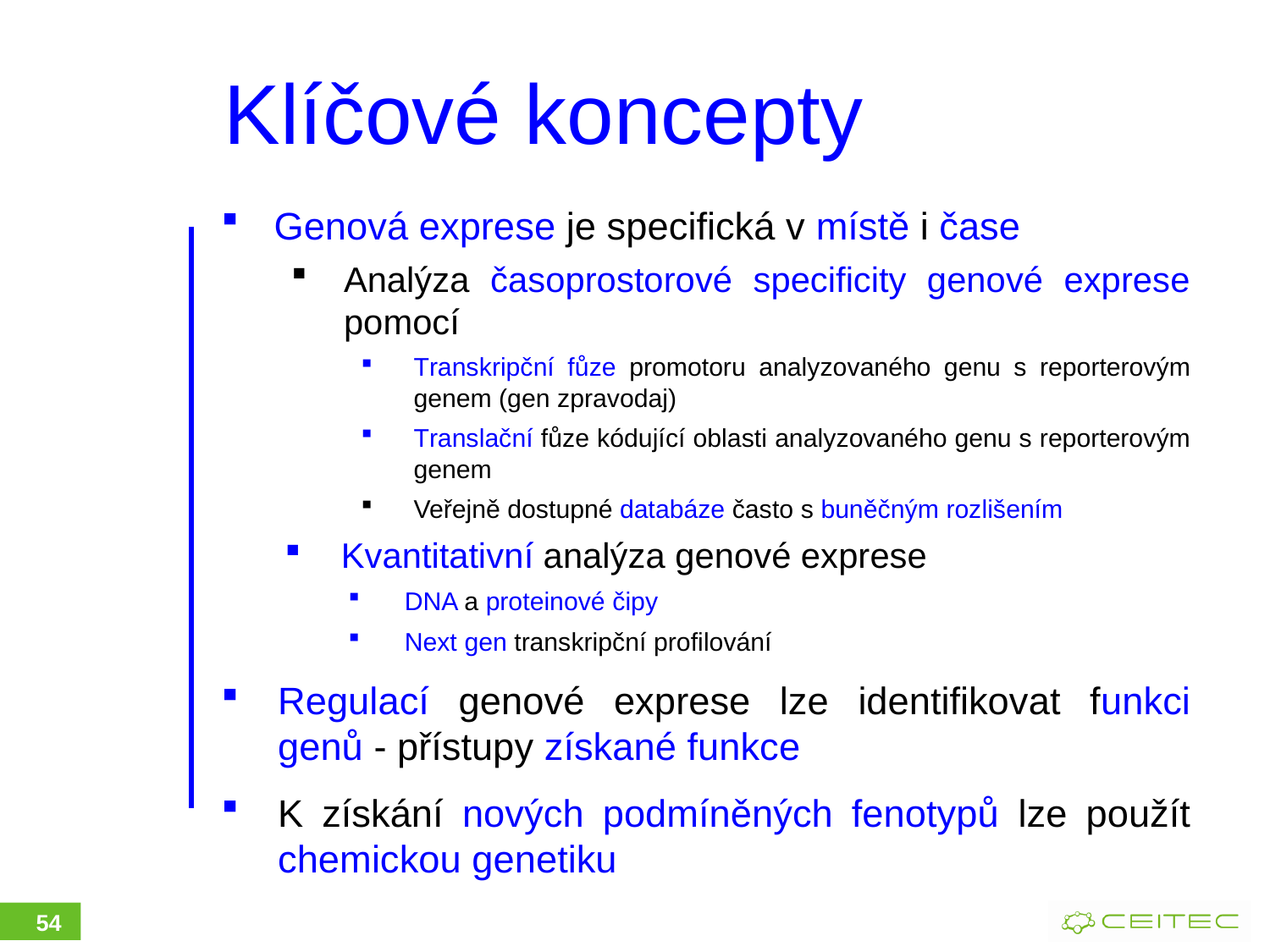

Klíčové koncepty
Genová exprese je specifická v místě i čase
Analýza časoprostorové specificity genové exprese pomocí
Transkripční fůze promotoru analyzovaného genu s reporterovým genem (gen zpravodaj)
Translační fůze kódující oblasti analyzovaného genu s reporterovým genem
Veřejně dostupné databáze často s buněčným rozlišením
Kvantitativní analýza genové exprese
DNA a proteinové čipy
Next gen transkripční profilování
Regulací genové exprese lze identifikovat funkci genů - přístupy získané funkce
K získání nových podmíněných fenotypů lze použít chemickou genetiku